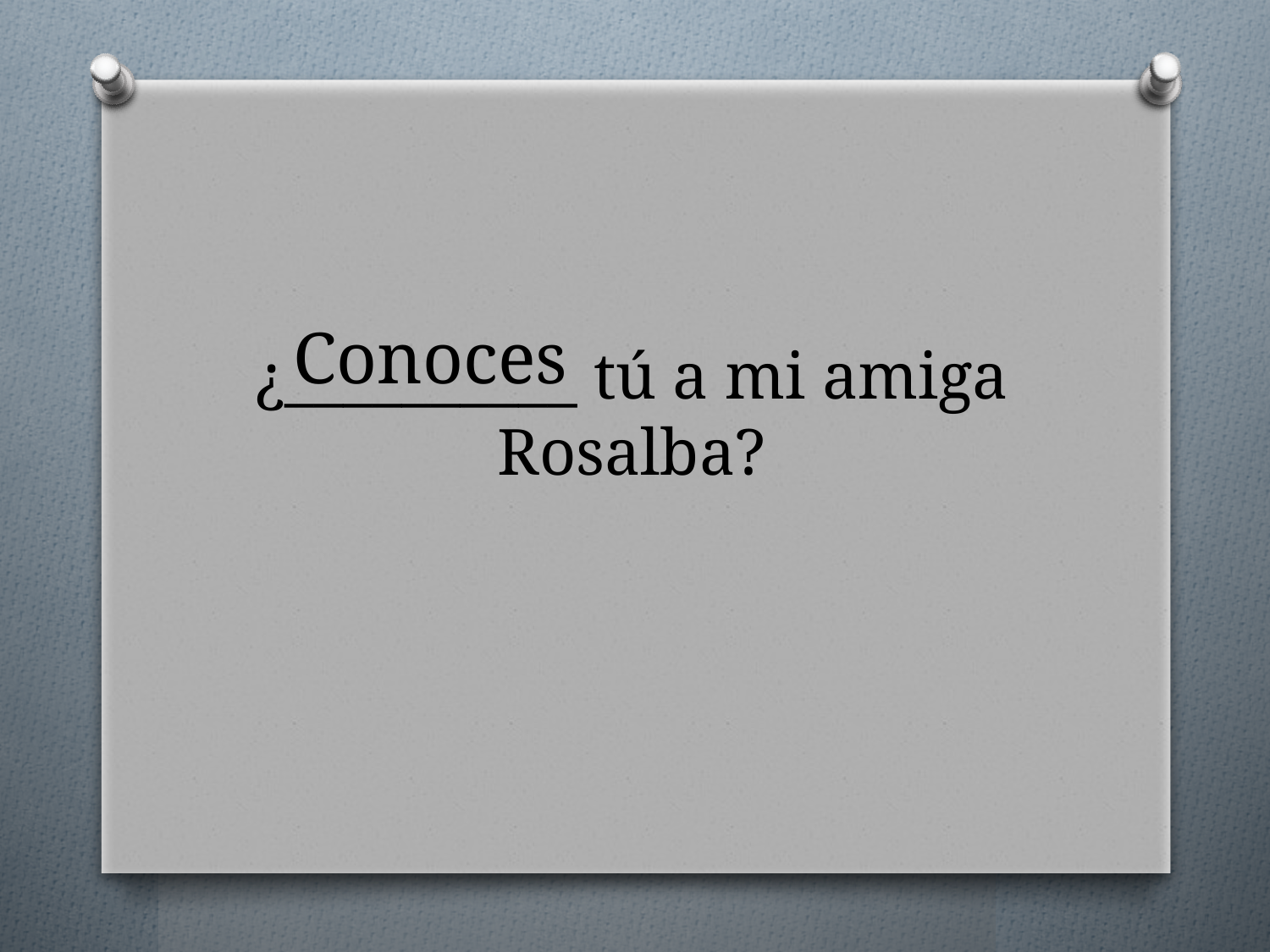

Conoces
# ¿__________ tú a mi amiga Rosalba?